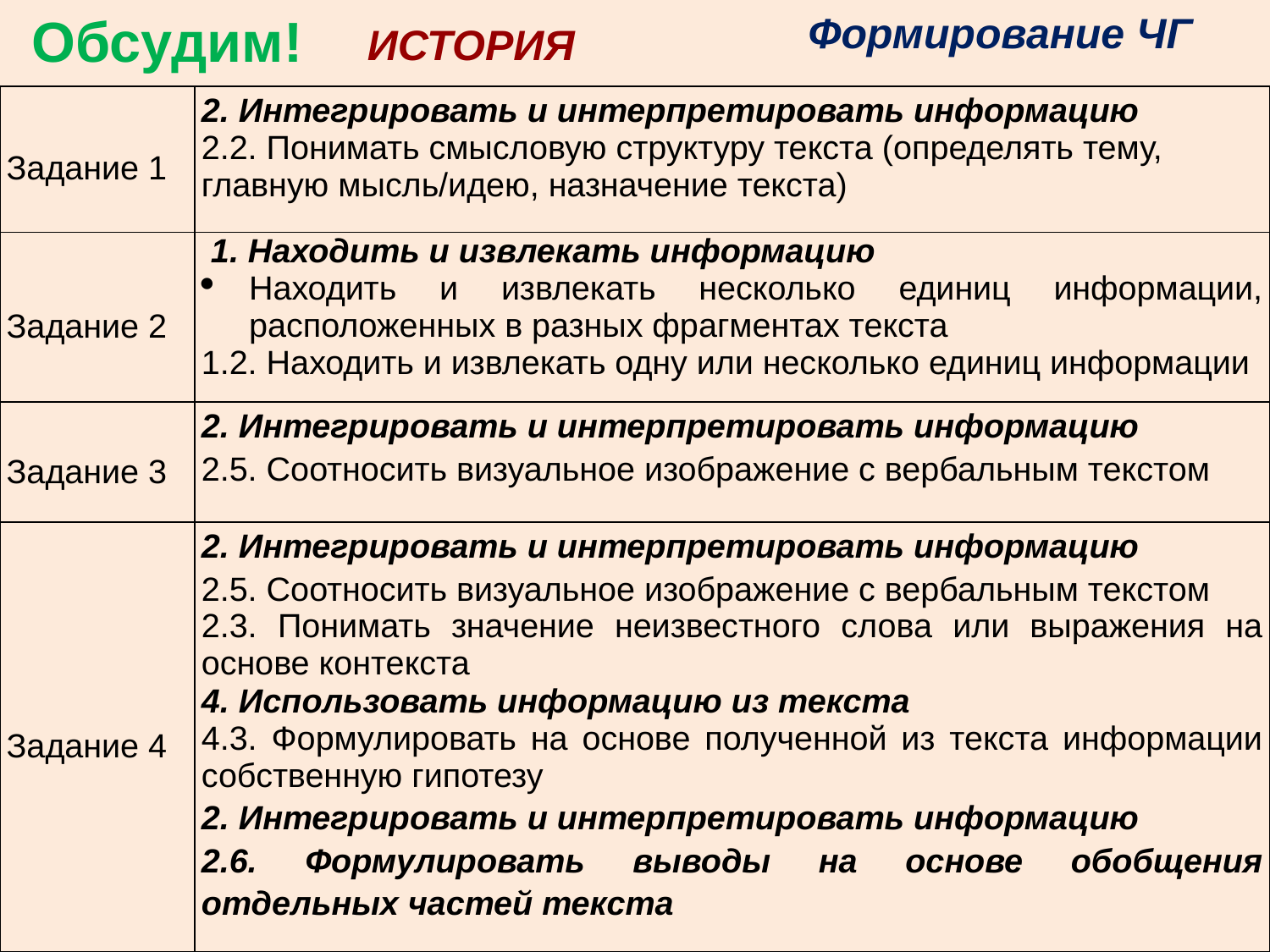

Обсудим!
Формирование ЧГ
ИСТОРИЯ
| Задание 1 | 2. Интегрировать и интерпретировать информацию 2.2. Понимать смысловую структуру текста (определять тему, главную мысль/идею, назначение текста) |
| --- | --- |
| Задание 2 | 1. Находить и извлекать информацию Находить и извлекать несколько единиц информации, расположенных в разных фрагментах текста 1.2. Находить и извлекать одну или несколько единиц информации |
| Задание 3 | 2. Интегрировать и интерпретировать информацию 2.5. Соотносить визуальное изображение с вербальным текстом |
| Задание 4 | 2. Интегрировать и интерпретировать информацию 2.5. Соотносить визуальное изображение с вербальным текстом 2.3. Понимать значение неизвестного слова или выражения на основе контекста 4. Использовать информацию из текста 4.3. Формулировать на основе полученной из текста информации собственную гипотезу 2. Интегрировать и интерпретировать информацию 2.6. Формулировать выводы на основе обобщения отдельных частей текста |